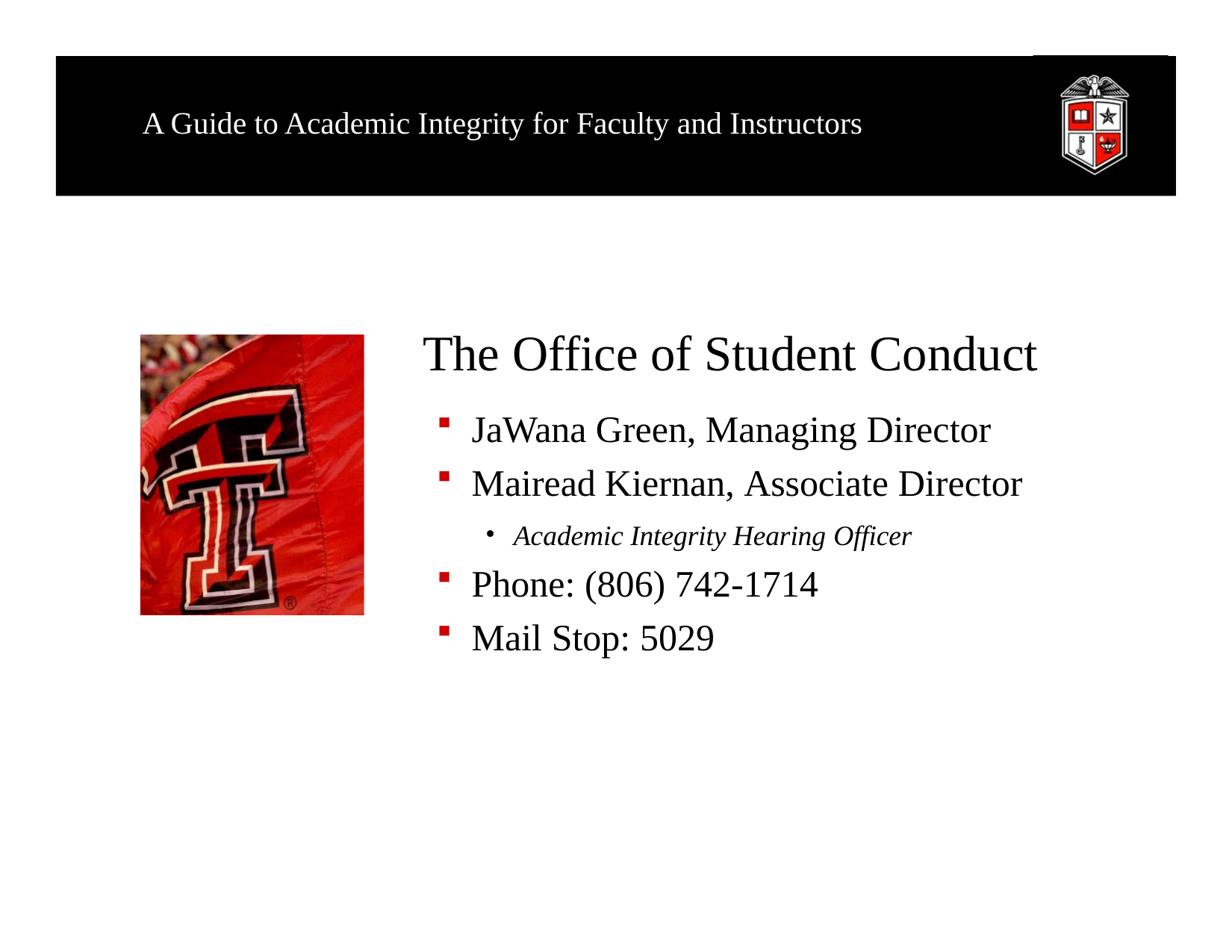

A Guide to Academic Integrity for Faculty and Instructors
# The Office of Student Conduct

JaWana Green, Managing Director
Mairead Kiernan, Associate Director
Academic Integrity Hearing Officer
Phone: (806) 742-1714
Mail Stop: 5029